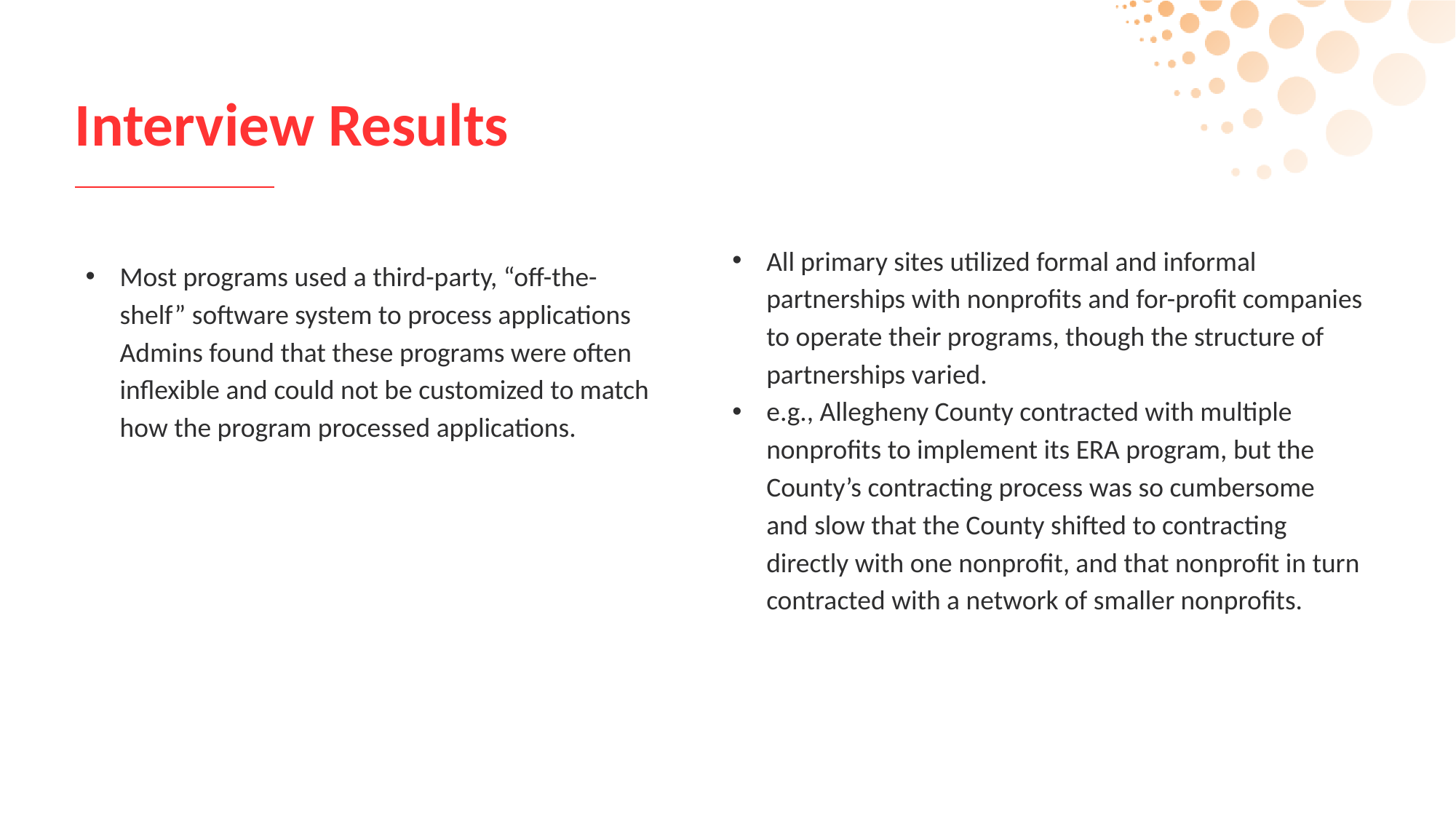

# Interview Results
All primary sites utilized formal and informal partnerships with nonprofits and for-profit companies to operate their programs, though the structure of partnerships varied.
e.g., Allegheny County contracted with multiple nonprofits to implement its ERA program, but the County’s contracting process was so cumbersome  and slow that the County shifted to contracting directly with one nonprofit, and that nonprofit in turn contracted with a network of smaller nonprofits.
Most programs used a third-party, “off-the-shelf” software system to process applications Admins found that these programs were often inflexible and could not be customized to match how the program processed applications.